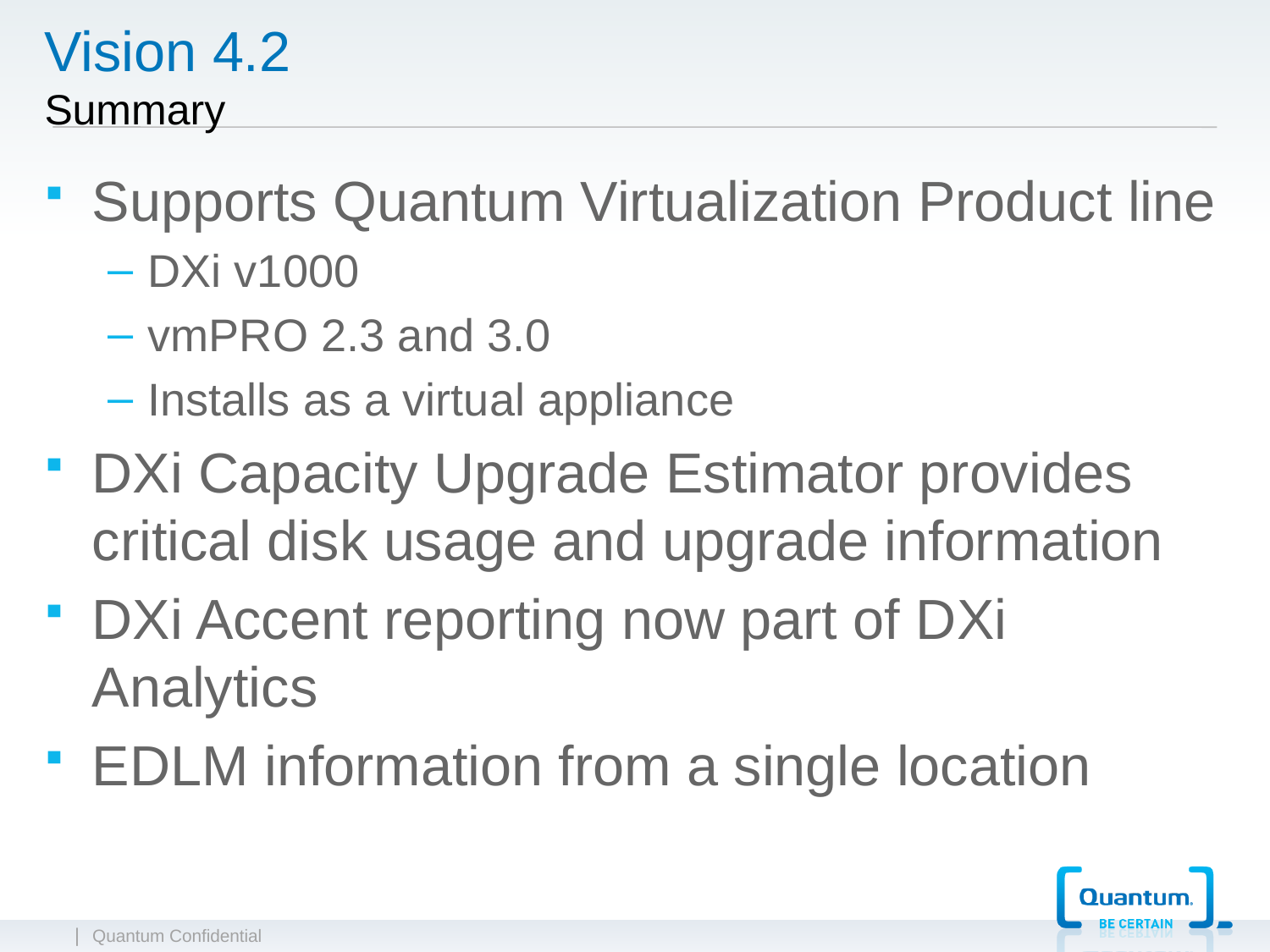

# Vision 4.2 Summary
Supports Quantum Virtualization Product line
DXi v1000
vmPRO 2.3 and 3.0
Installs as a virtual appliance
DXi Capacity Upgrade Estimator provides critical disk usage and upgrade information
DXi Accent reporting now part of DXi Analytics
EDLM information from a single location